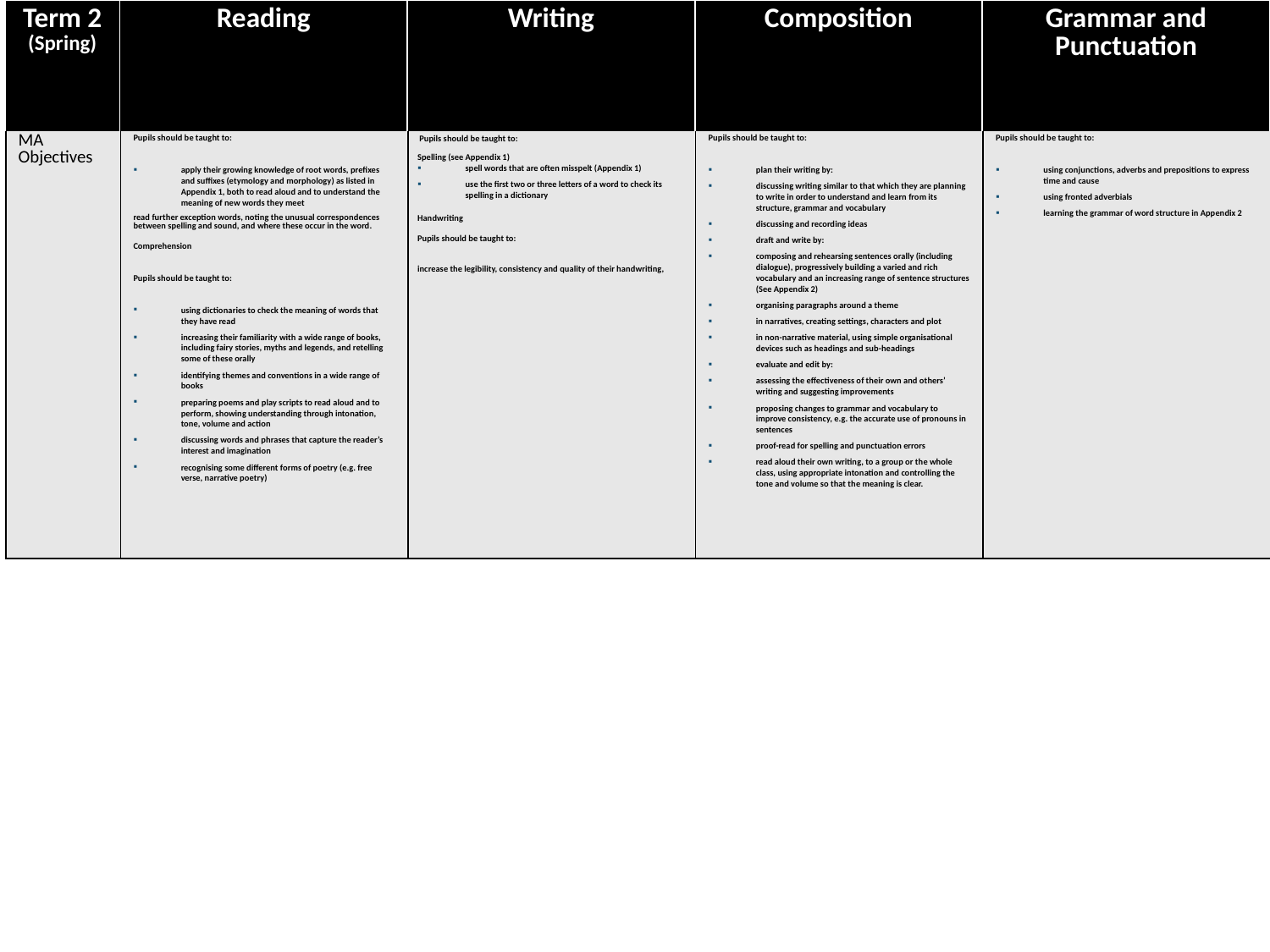

| Term 2 (Spring) | Reading | Writing | Composition | Grammar and Punctuation |
| --- | --- | --- | --- | --- |
| MA Objectives | Pupils should be taught to: apply their growing knowledge of root words, prefixes and suffixes (etymology and morphology) as listed in Appendix 1, both to read aloud and to understand the meaning of new words they meet read further exception words, noting the unusual correspondences between spelling and sound, and where these occur in the word. Comprehension Pupils should be taught to: using dictionaries to check the meaning of words that they have read increasing their familiarity with a wide range of books, including fairy stories, myths and legends, and retelling some of these orally identifying themes and conventions in a wide range of books preparing poems and play scripts to read aloud and to perform, showing understanding through intonation, tone, volume and action discussing words and phrases that capture the reader’s interest and imagination recognising some different forms of poetry (e.g. free verse, narrative poetry) | Pupils should be taught to: Spelling (see Appendix 1) spell words that are often misspelt (Appendix 1) use the first two or three letters of a word to check its spelling in a dictionary Handwriting   Pupils should be taught to: increase the legibility, consistency and quality of their handwriting, | Pupils should be taught to: plan their writing by: discussing writing similar to that which they are planning to write in order to understand and learn from its structure, grammar and vocabulary discussing and recording ideas draft and write by: composing and rehearsing sentences orally (including dialogue), progressively building a varied and rich vocabulary and an increasing range of sentence structures (See Appendix 2) organising paragraphs around a theme in narratives, creating settings, characters and plot in non-narrative material, using simple organisational devices such as headings and sub-headings evaluate and edit by: assessing the effectiveness of their own and others’ writing and suggesting improvements proposing changes to grammar and vocabulary to improve consistency, e.g. the accurate use of pronouns in sentences proof-read for spelling and punctuation errors read aloud their own writing, to a group or the whole class, using appropriate intonation and controlling the tone and volume so that the meaning is clear. | Pupils should be taught to: using conjunctions, adverbs and prepositions to express time and cause using fronted adverbials learning the grammar of word structure in Appendix 2 |
| --- | --- | --- | --- | --- |